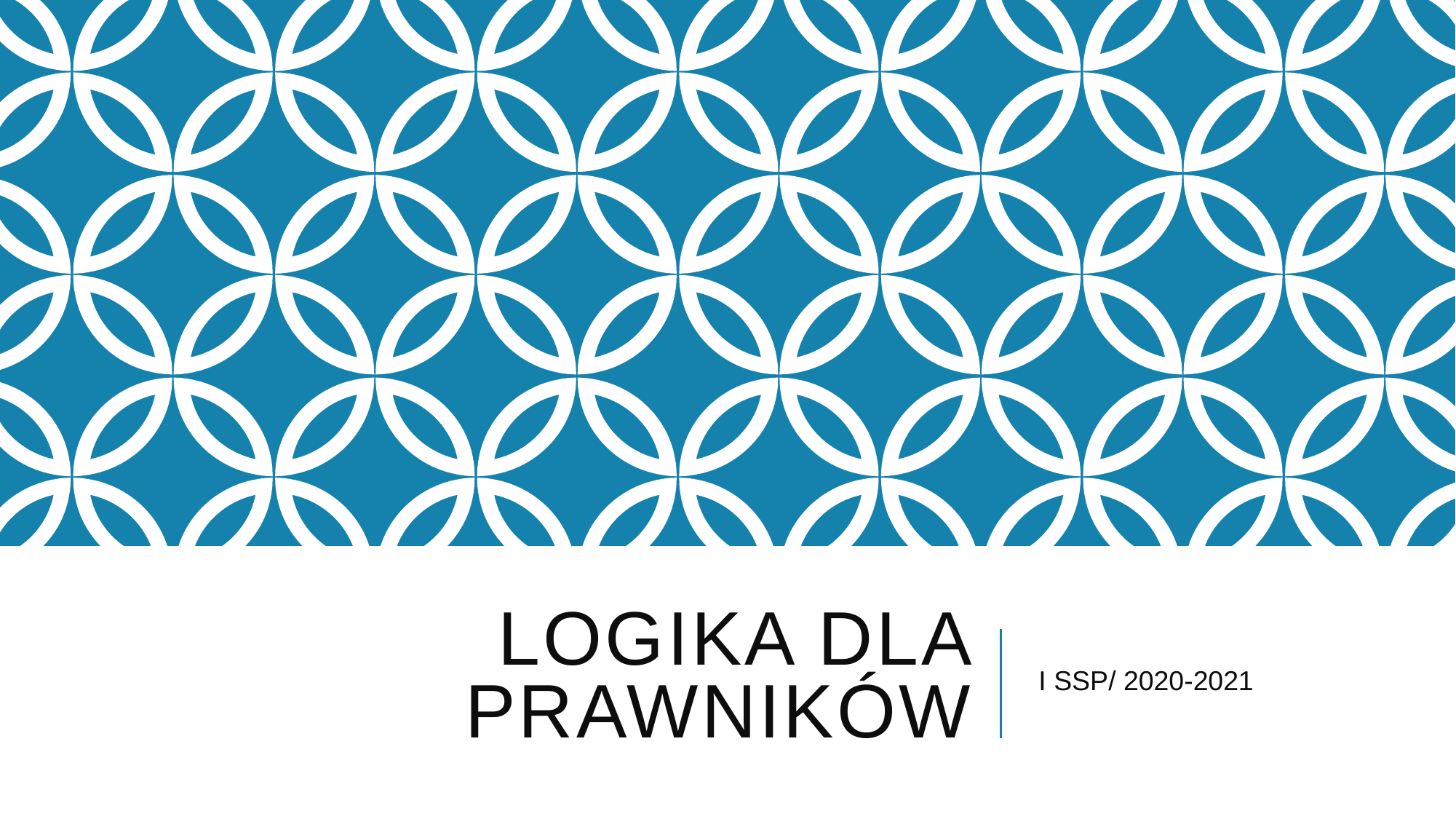

# Logika dla prawników
I SSP/ 2020-2021